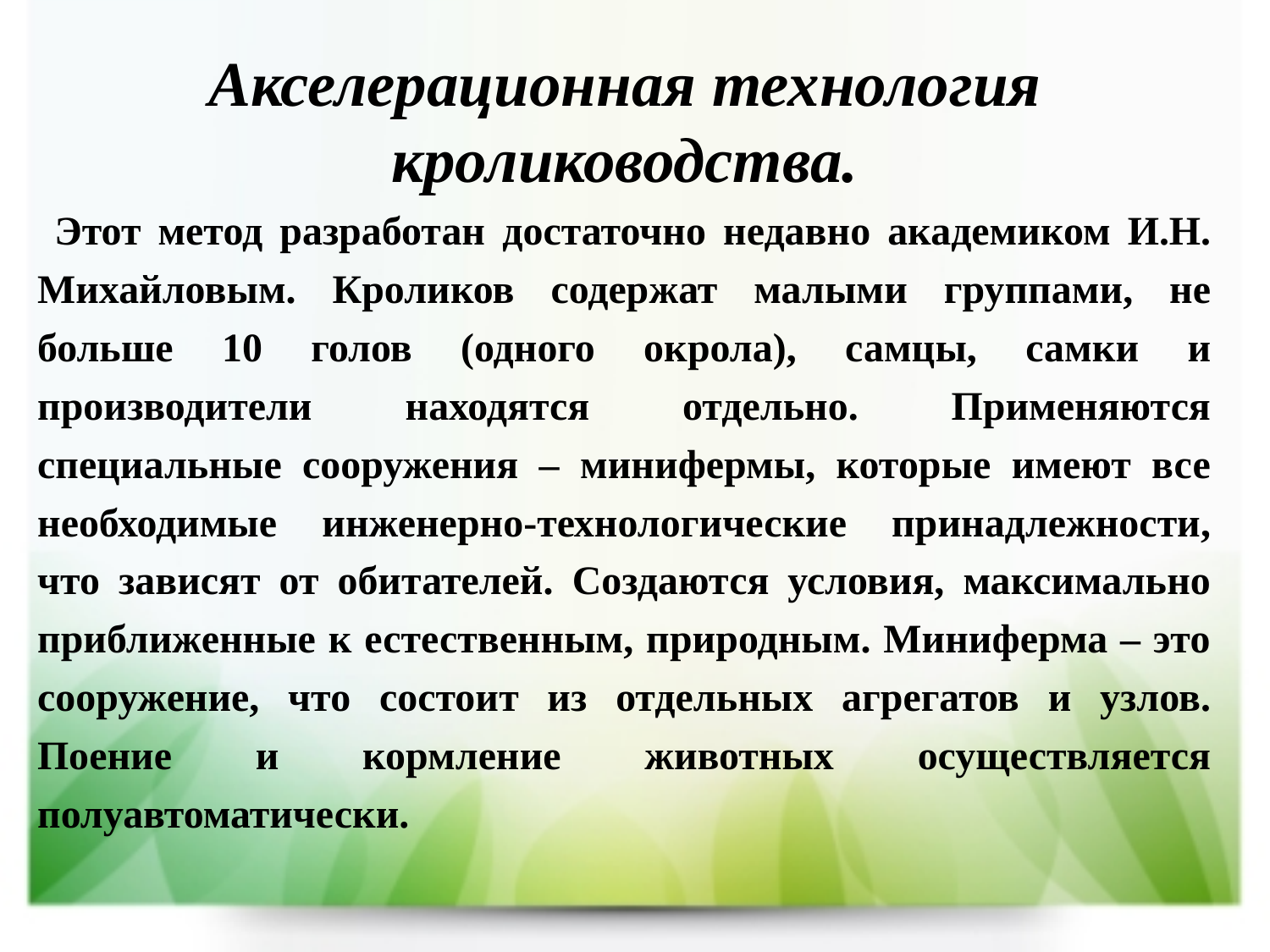

Акселерационная технология кролиководства.
 Этот метод разработан достаточно недавно академиком И.Н. Михайловым. Кроликов содержат малыми группами, не больше 10 голов (одного окрола), самцы, самки и производители находятся отдельно. Применяются специальные сооружения – минифермы, которые имеют все необходимые инженерно-технологические принадлежности, что зависят от обитателей. Создаются условия, максимально приближенные к естественным, природным. Миниферма – это сооружение, что состоит из отдельных агрегатов и узлов. Поение и кормление животных осуществляется полуавтоматически.